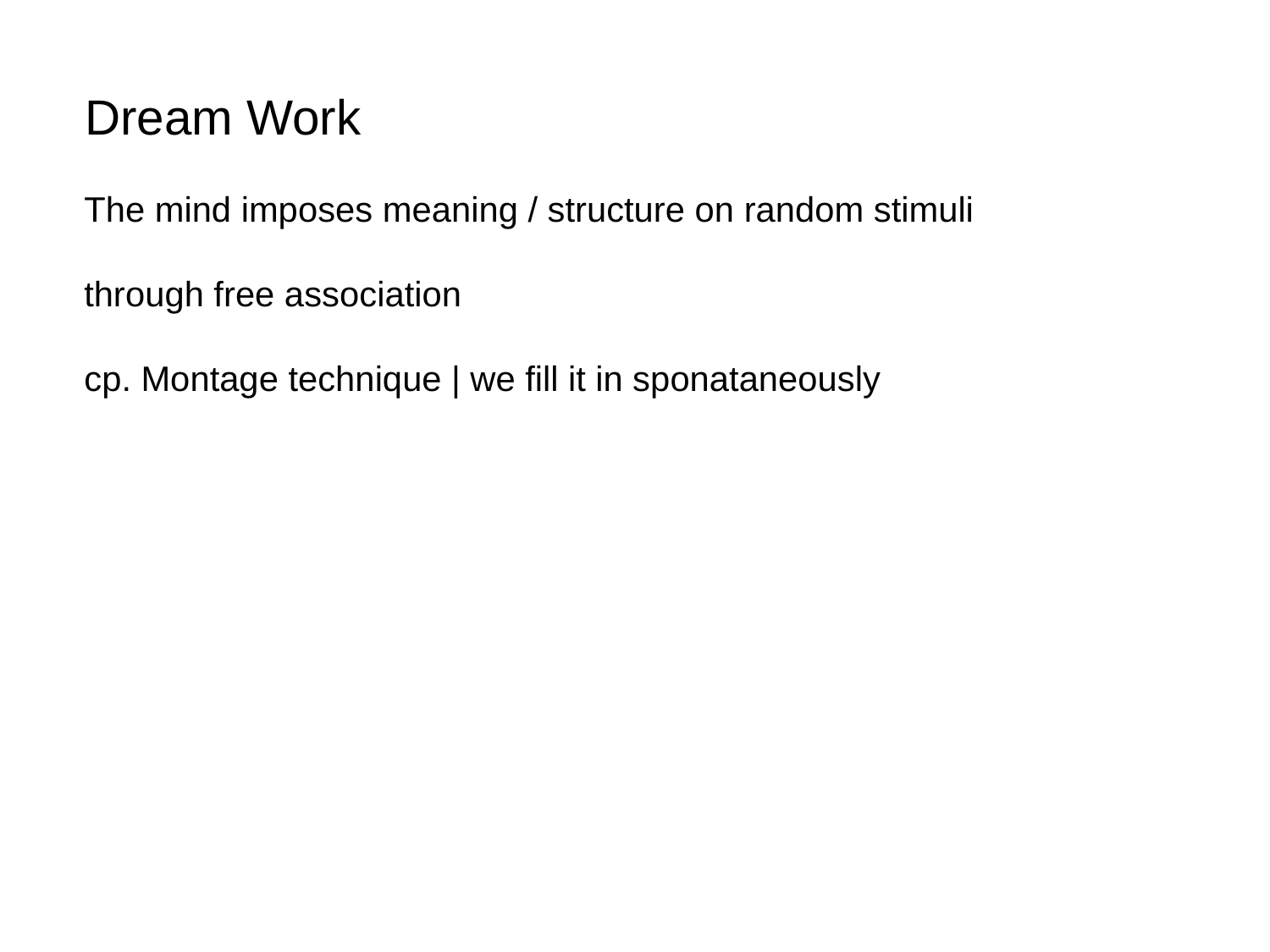

Dream Work
The mind imposes meaning / structure on random stimuli

through free association

cp. Montage technique | we fill it in sponataneously